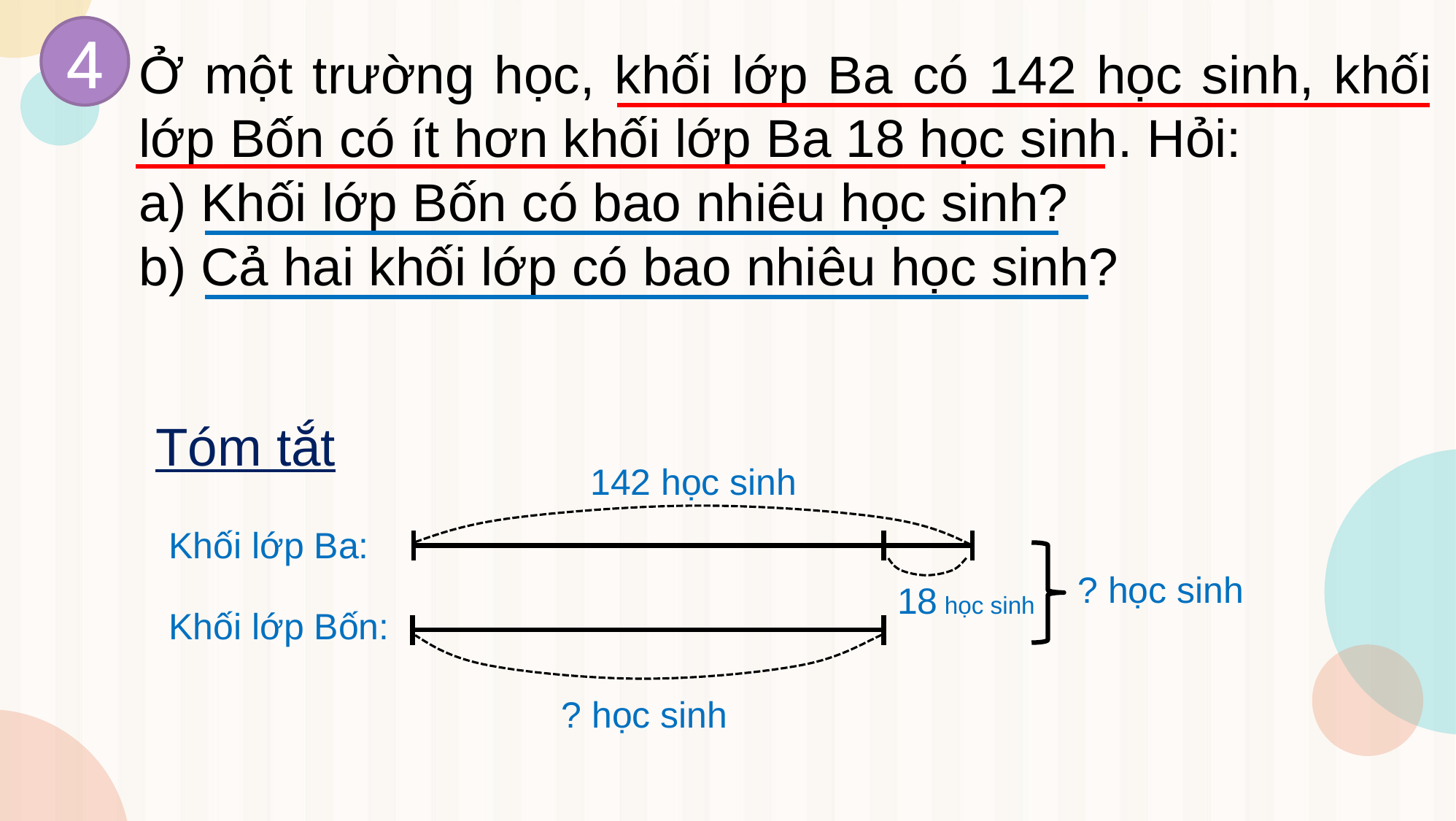

4

Ở một trường học, khối lớp Ba có 142 học sinh, khối lớp Bốn có ít hơn khối lớp Ba 18 học sinh. Hỏi:
Khối lớp Bốn có bao nhiêu học sinh?
Cả hai khối lớp có bao nhiêu học sinh?
Tóm tắt
142 học sinh

Khối lớp Ba:

? học sinh
18 học sinh
Khối lớp Bốn:

? học sinh